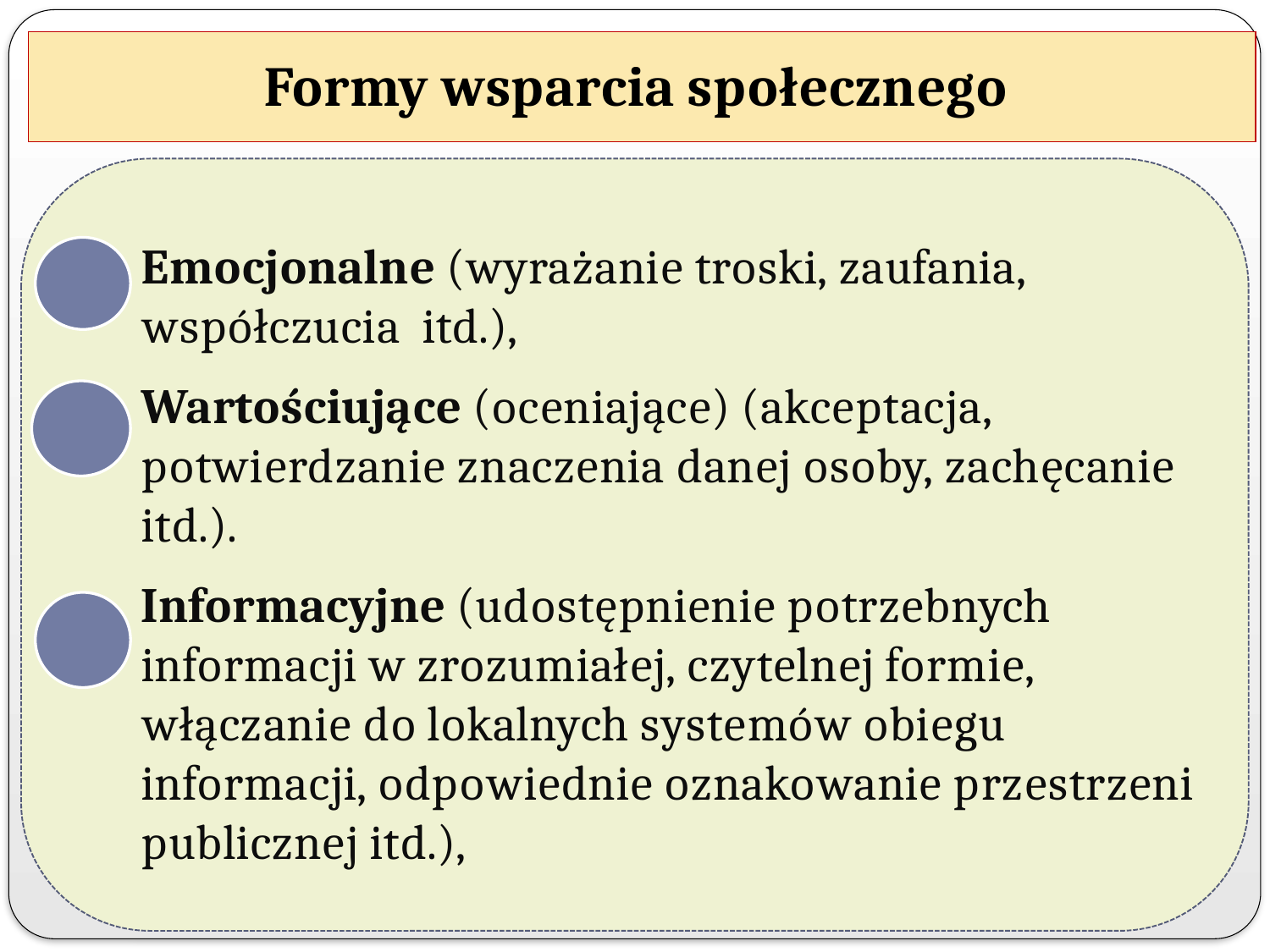

Formy wsparcia społecznego

Emocjonalne (wyrażanie troski, zaufania, współczucia  itd.),
Wartościujące (oceniające) (akceptacja, potwierdzanie znaczenia danej osoby, zachęcanie itd.).
Informacyjne (udostępnienie potrzebnych informacji w zrozumiałej, czytelnej formie, włączanie do lokalnych systemów obiegu informacji, odpowiednie oznakowanie przestrzeni publicznej itd.),